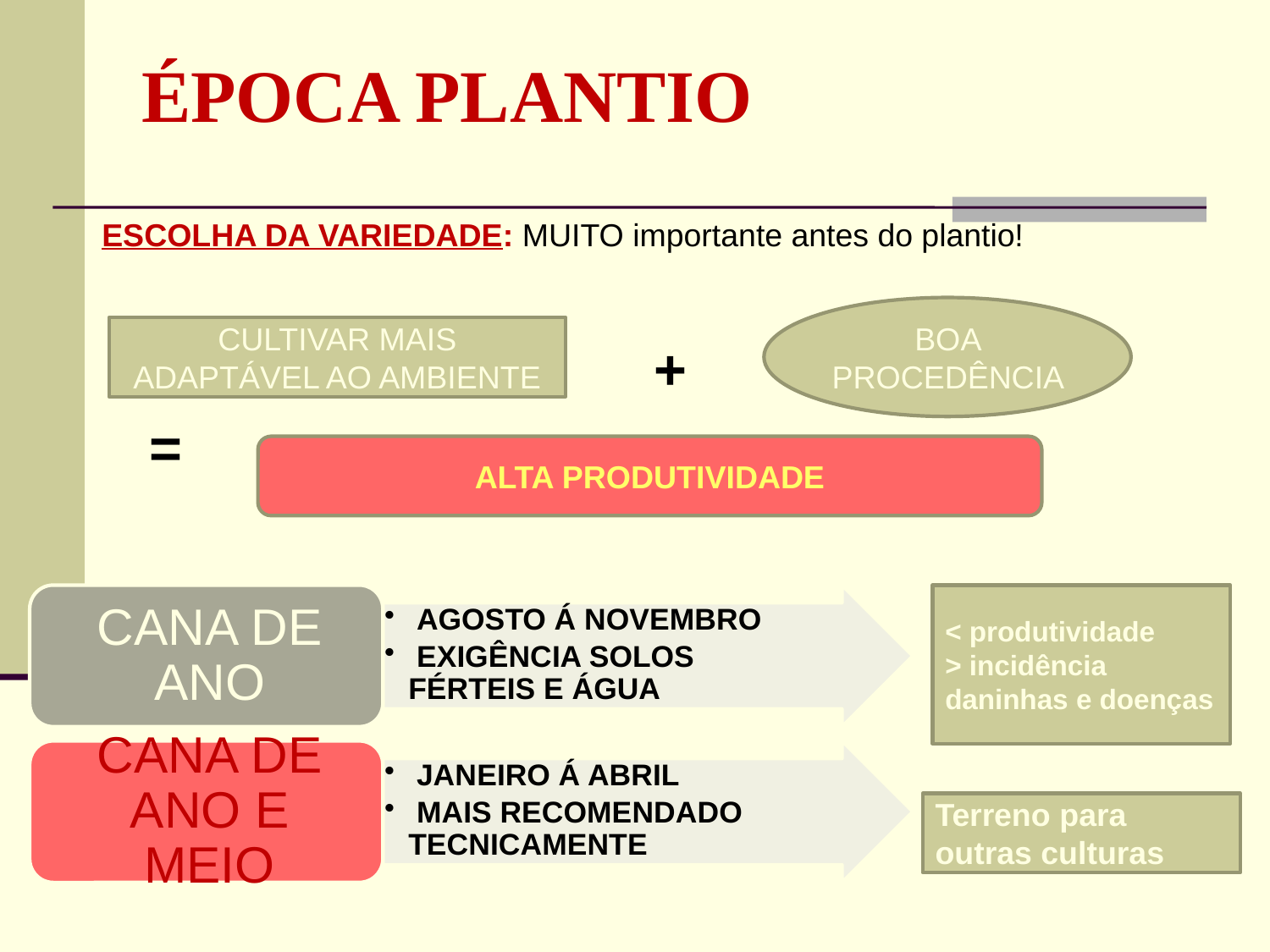

# ÉPOCA PLANTIO
ESCOLHA DA VARIEDADE: MUITO importante antes do plantio!

   +                                   +
   =

BOA PROCEDÊNCIA
CULTIVAR MAIS ADAPTÁVEL AO AMBIENTE
ALTA PRODUTIVIDADE
< produtividade
> incidência daninhas e doenças
 AGOSTO Á NOVEMBRO
 EXIGÊNCIA SOLOS      FÉRTEIS E ÁGUA
CANA DE ANO
 JANEIRO Á ABRIL
 MAIS RECOMENDADO TECNICAMENTE
CANA DE ANO E MEIO
Terreno para outras culturas